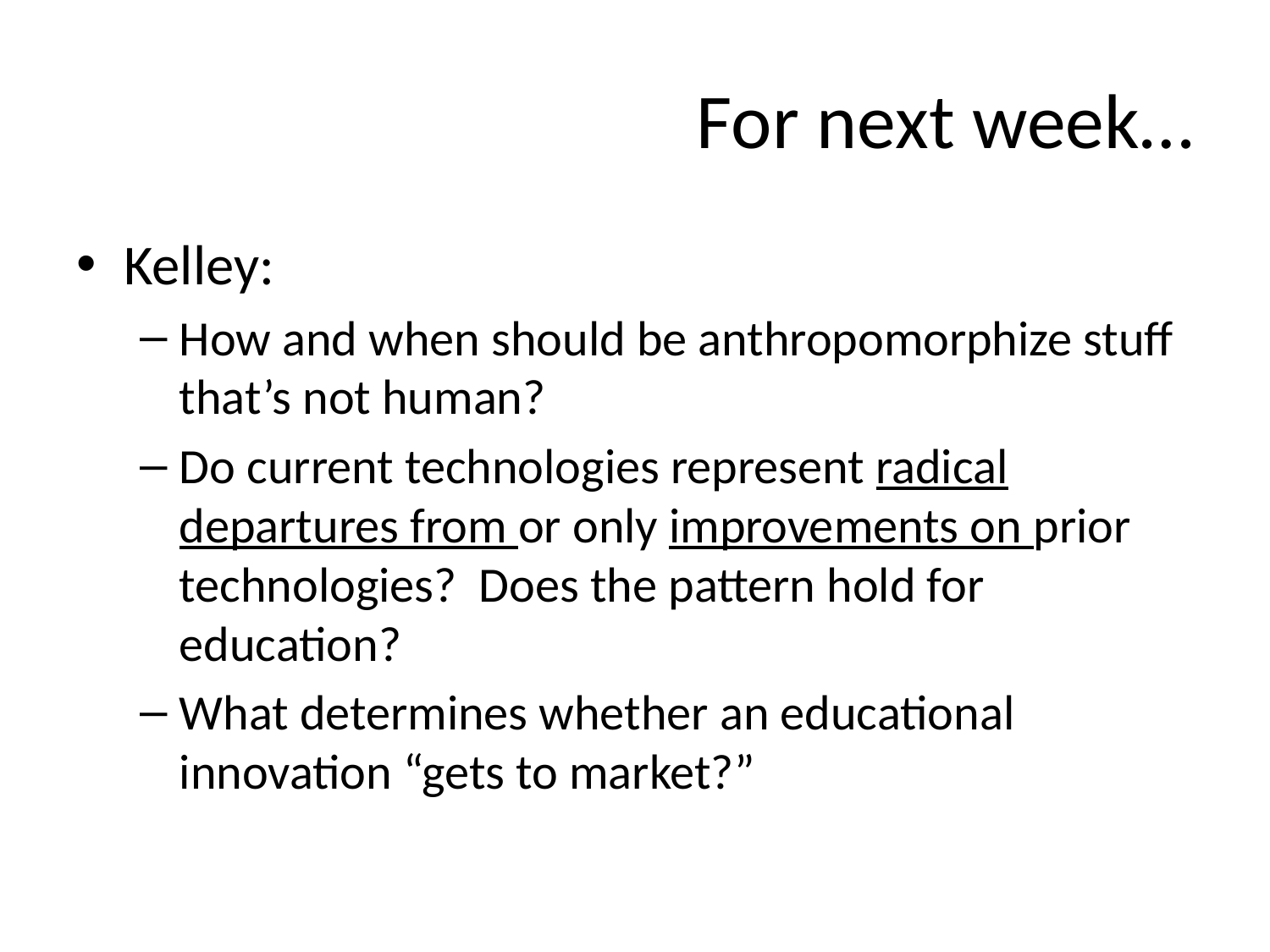

# For next week…
Kelley:
How and when should be anthropomorphize stuff that’s not human?
Do current technologies represent radical departures from or only improvements on prior technologies?  Does the pattern hold for education?
What determines whether an educational innovation “gets to market?”